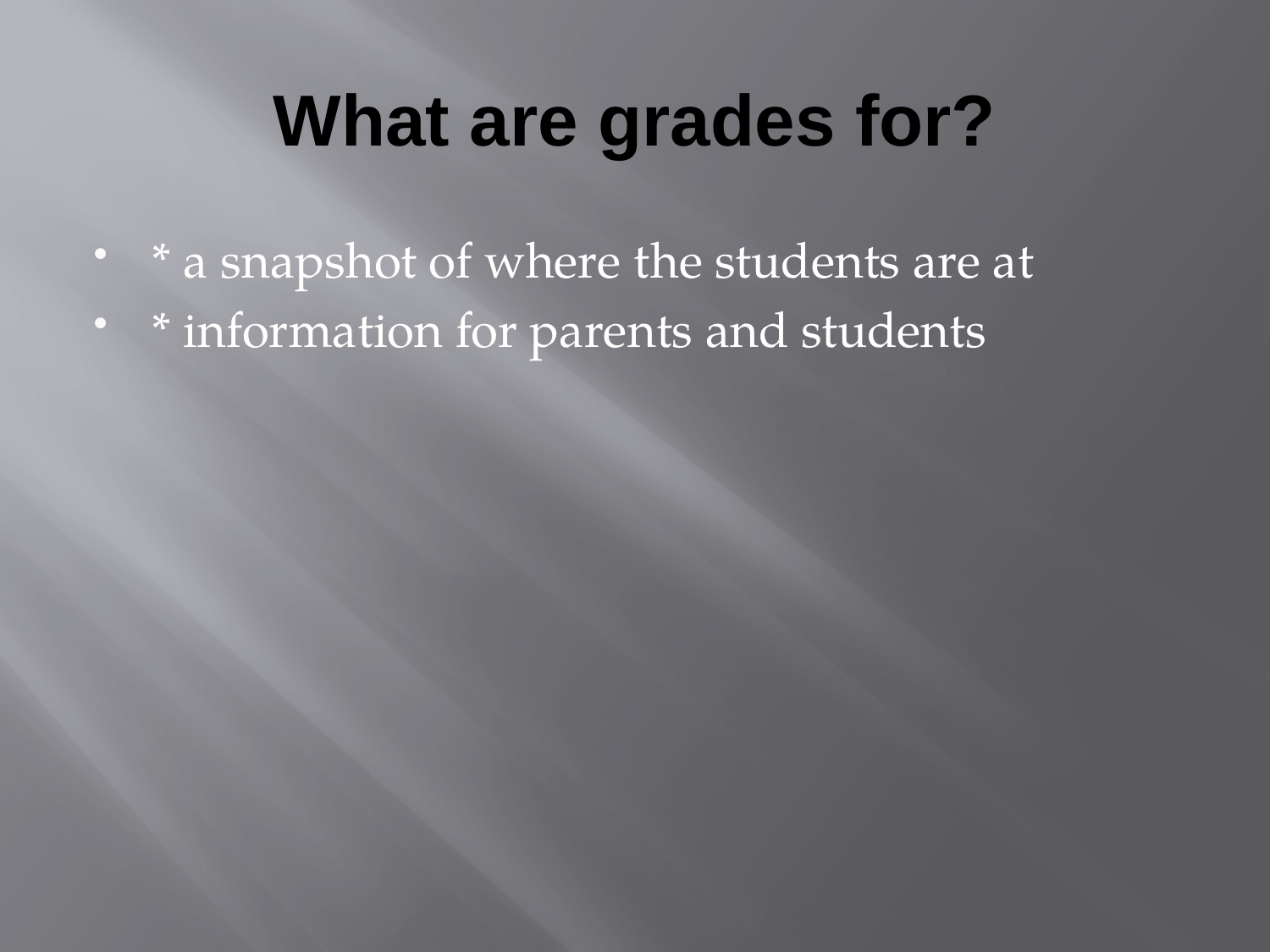

# What are grades for?
* a snapshot of where the students are at
* information for parents and students